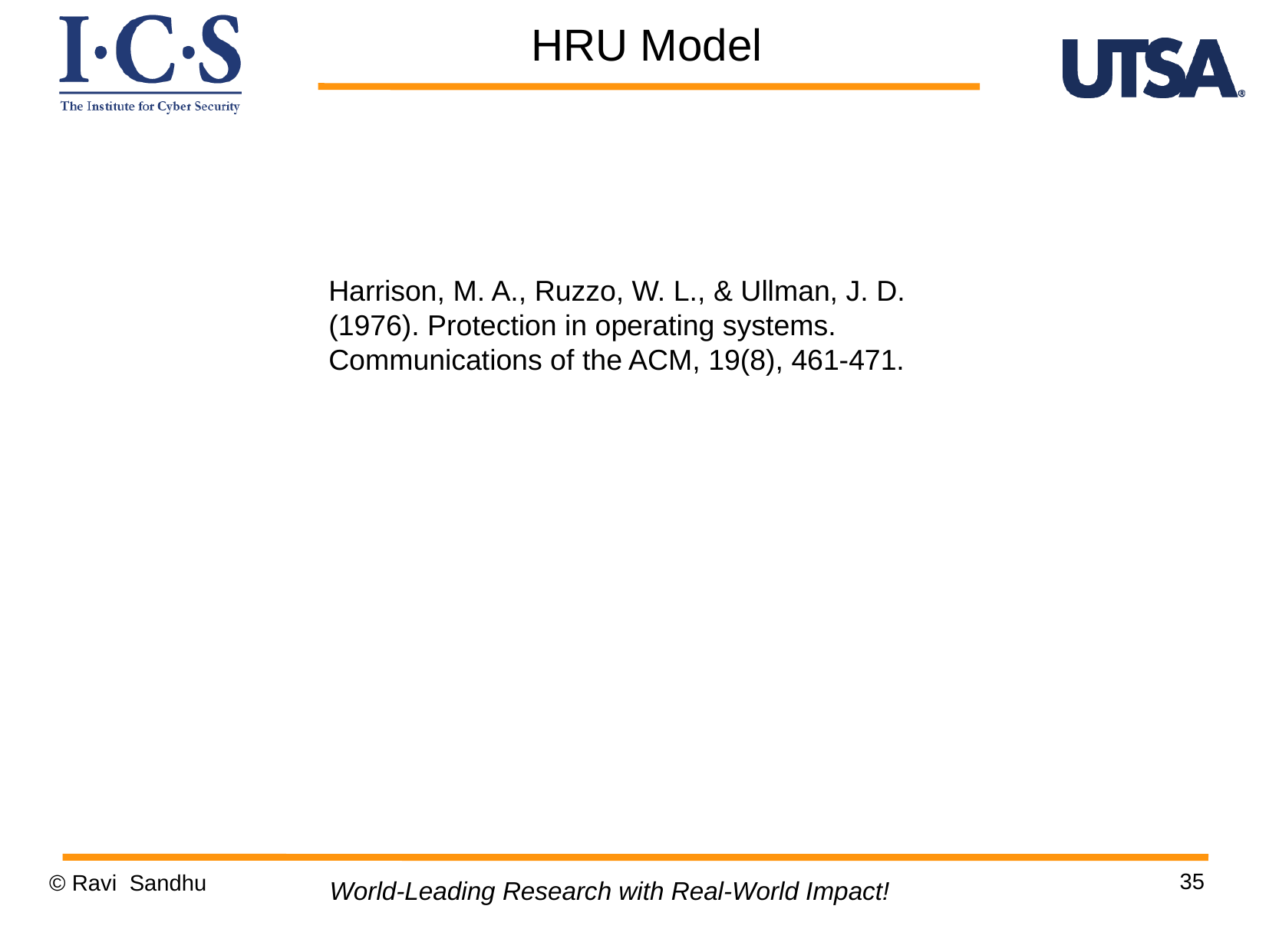

HRU Model

Harrison, M. A., Ruzzo, W. L., & Ullman, J. D. (1976). Protection in operating systems. Communications of the ACM, 19(8), 461-471.
35
© Ravi  Sandhu
World-Leading Research with Real-World Impact!